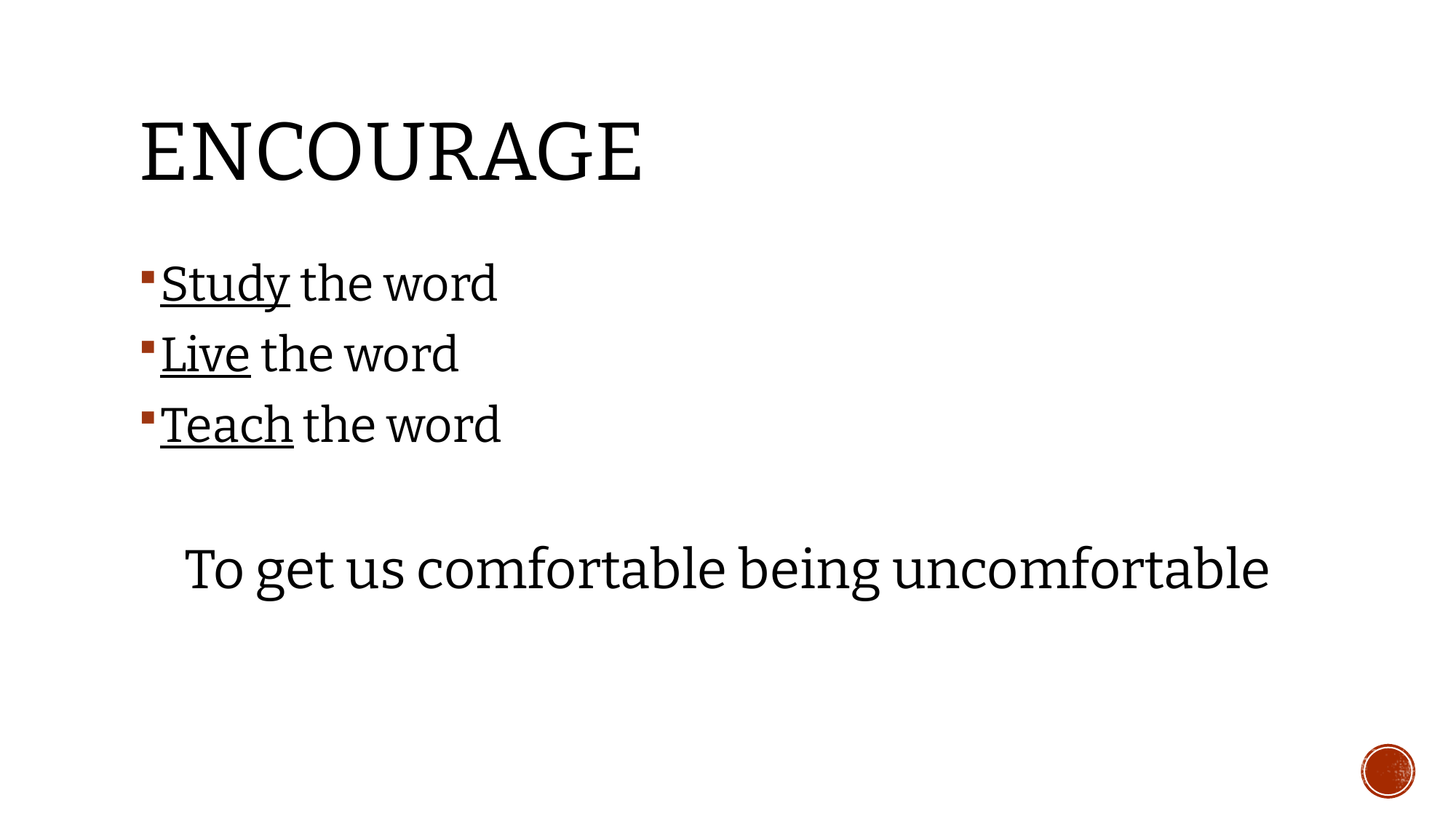

# Encourage
Study the word
Live the word
Teach the word

To get us comfortable being uncomfortable